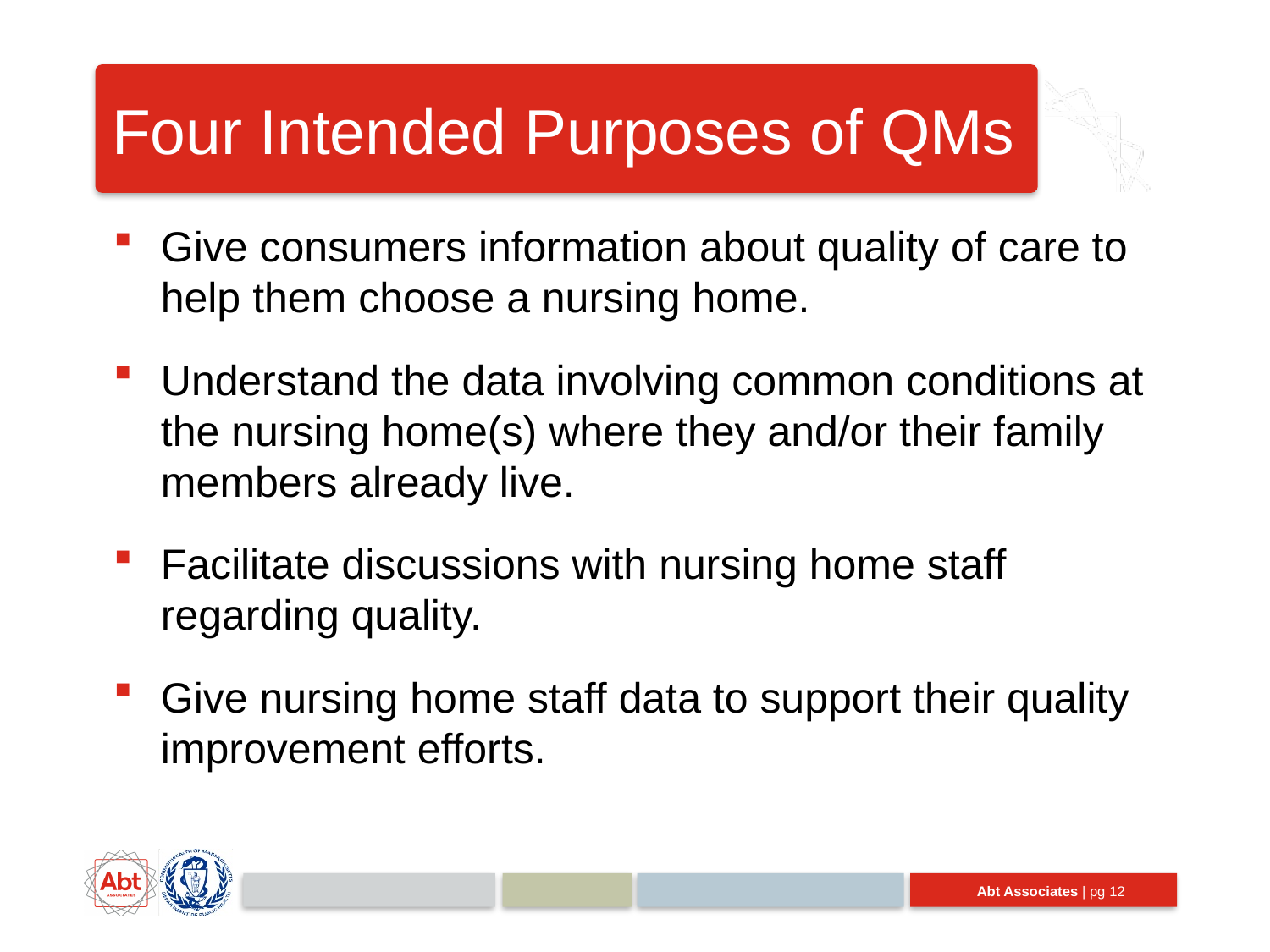

# Four Intended Purposes of QMs
Give consumers information about quality of care to help them choose a nursing home.
Understand the data involving common conditions at the nursing home(s) where they and/or their family members already live.
Facilitate discussions with nursing home staff regarding quality.
Give nursing home staff data to support their quality improvement efforts.